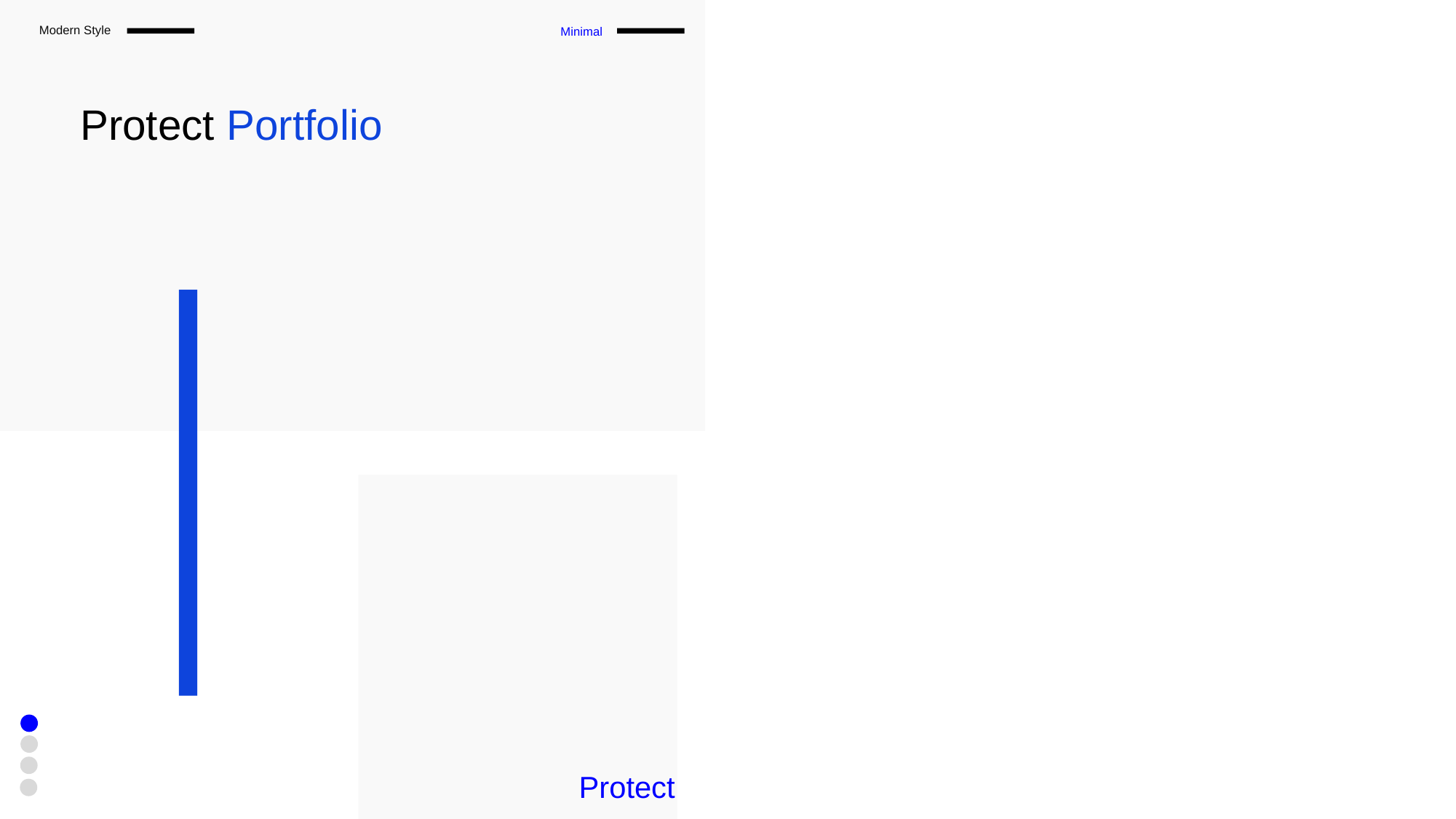

Modern Style
Art Company
Minimal

Protect Portfolio

Protect
Presentation